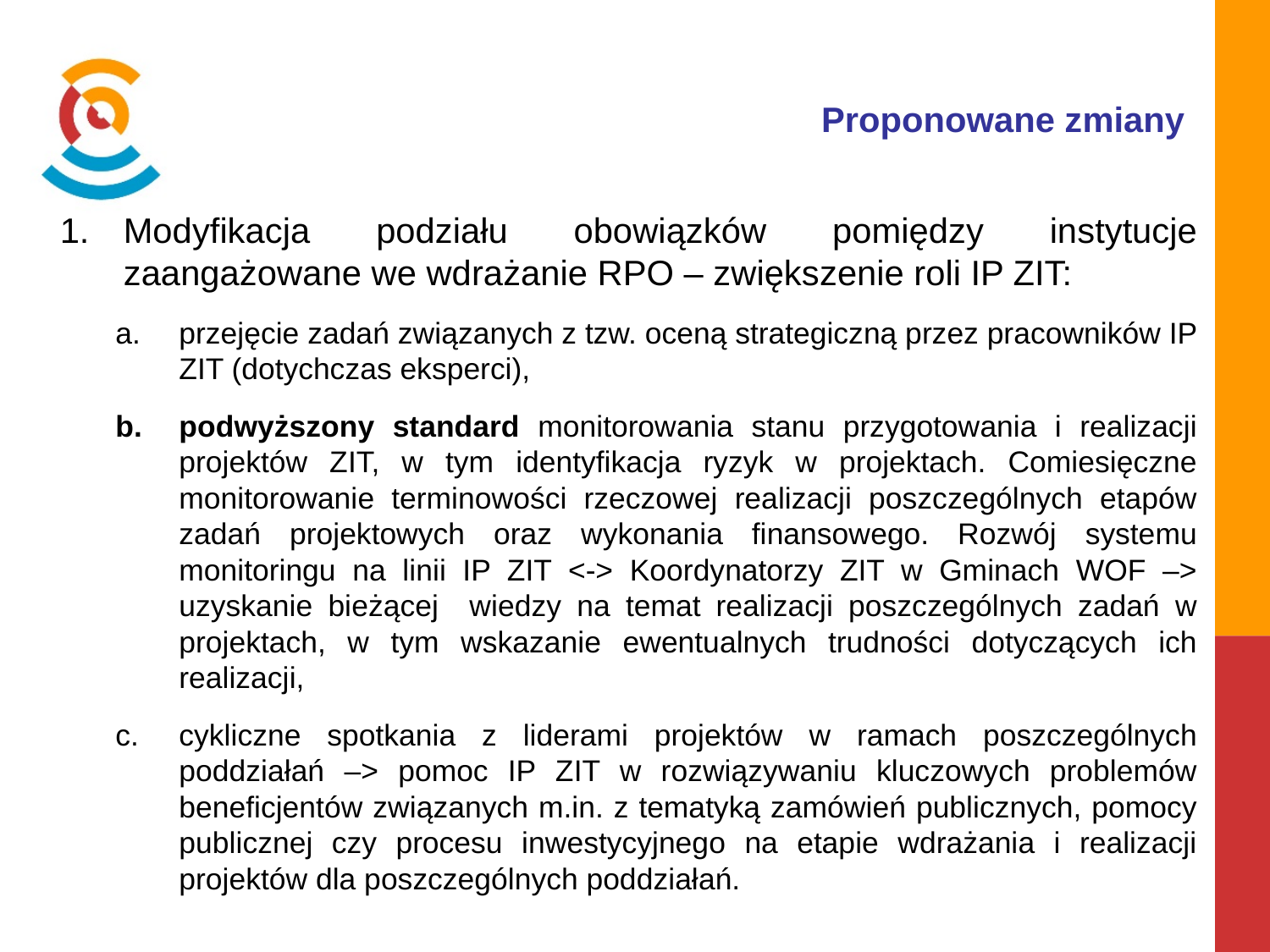

Proponowane zmiany
Modyfikacja podziału obowiązków pomiędzy instytucje zaangażowane we wdrażanie RPO – zwiększenie roli IP ZIT:
przejęcie zadań związanych z tzw. oceną strategiczną przez pracowników IP ZIT (dotychczas eksperci),
podwyższony standard monitorowania stanu przygotowania i realizacji projektów ZIT, w tym identyfikacja ryzyk w projektach. Comiesięczne monitorowanie terminowości rzeczowej realizacji poszczególnych etapów zadań projektowych oraz wykonania finansowego. Rozwój systemu monitoringu na linii IP ZIT <-> Koordynatorzy ZIT w Gminach WOF –> uzyskanie bieżącej  wiedzy na temat realizacji poszczególnych zadań w projektach, w tym wskazanie ewentualnych trudności dotyczących ich realizacji,
cykliczne spotkania z liderami projektów w ramach poszczególnych poddziałań –> pomoc IP ZIT w rozwiązywaniu kluczowych problemów beneficjentów związanych m.in. z tematyką zamówień publicznych, pomocy publicznej czy procesu inwestycyjnego na etapie wdrażania i realizacji projektów dla poszczególnych poddziałań.